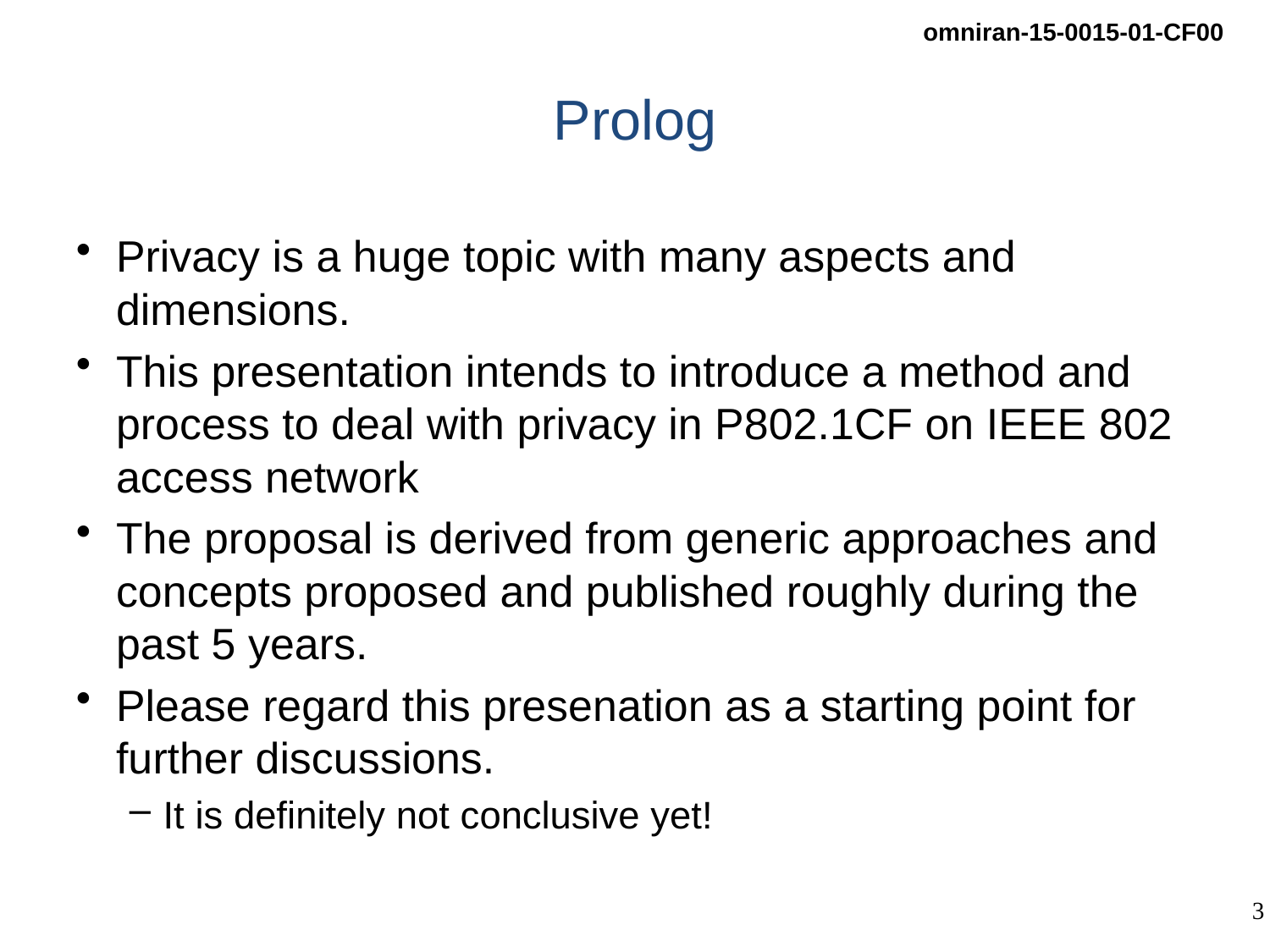

# Prolog
Privacy is a huge topic with many aspects and dimensions.
This presentation intends to introduce a method and process to deal with privacy in P802.1CF on IEEE 802 access network
The proposal is derived from generic approaches and concepts proposed and published roughly during the past 5 years.
Please regard this presenation as a starting point for further discussions.
It is definitely not conclusive yet!